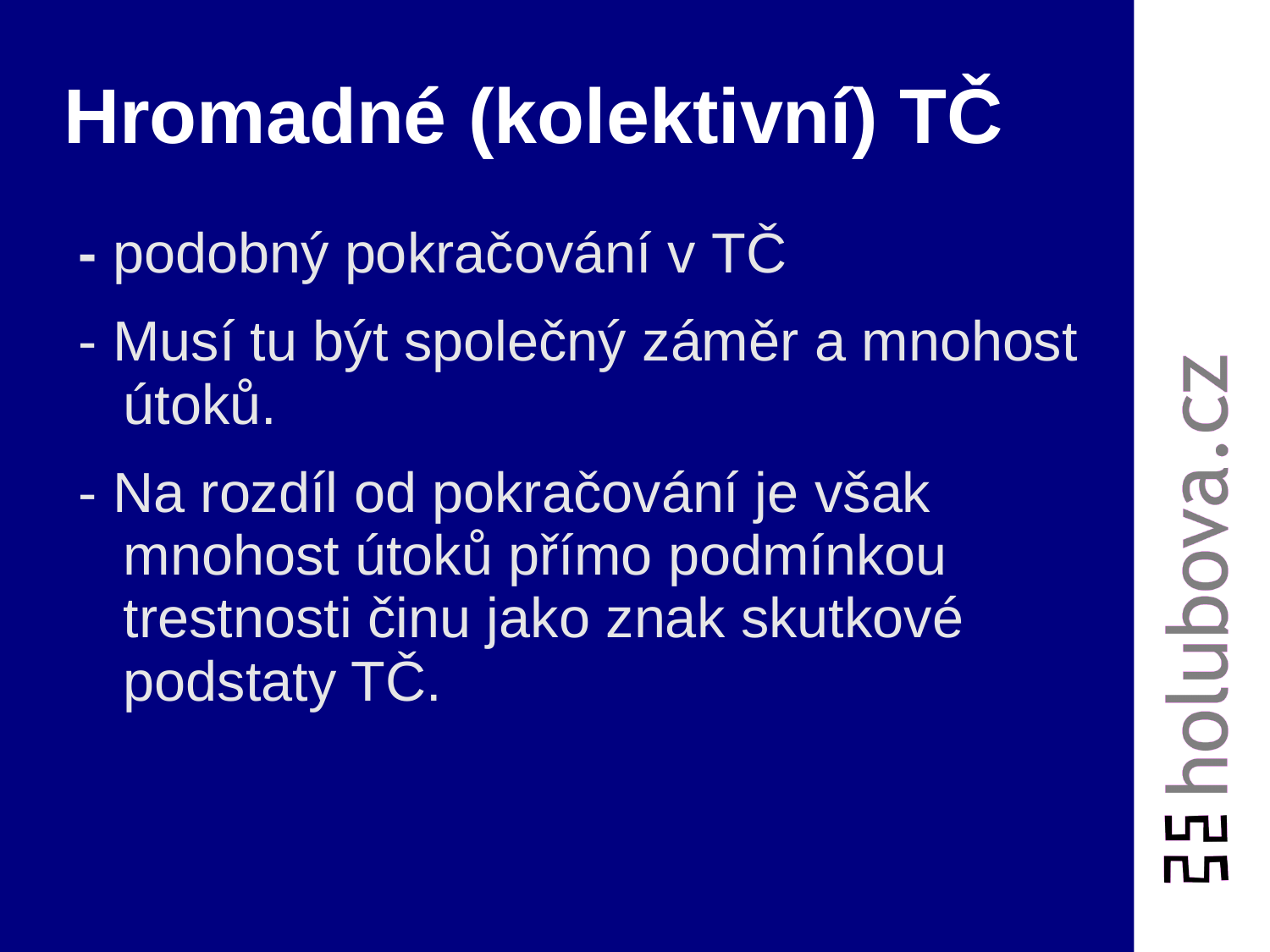

# Hromadné (kolektivní) TČ
- podobný pokračování v TČ
- Musí tu být společný záměr a mnohost útoků.
- Na rozdíl od pokračování je však mnohost útoků přímo podmínkou trestnosti činu jako znak skutkové podstaty TČ.